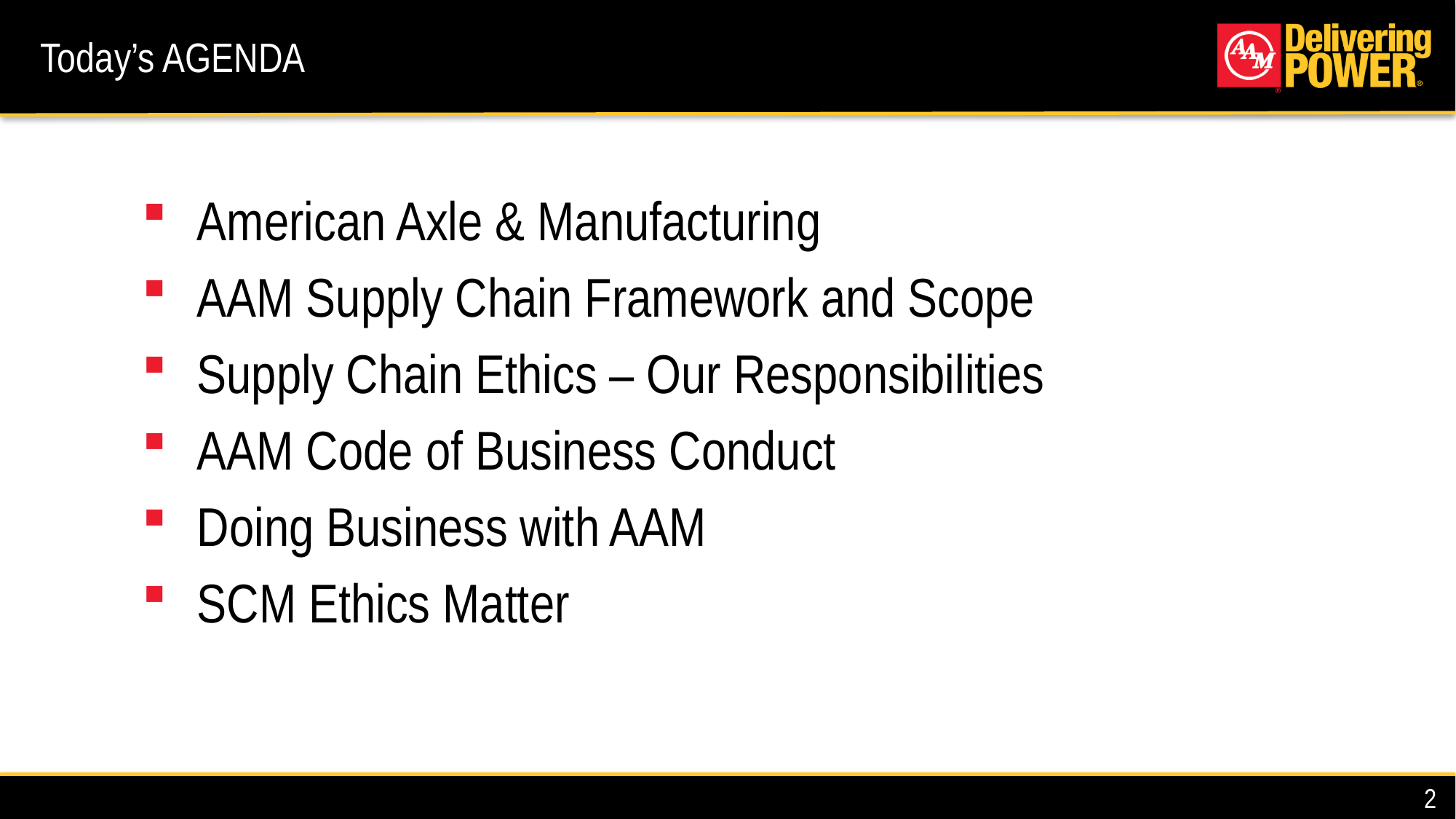

# Today’s AGENDA
American Axle & Manufacturing
AAM Supply Chain Framework and Scope
Supply Chain Ethics – Our Responsibilities
AAM Code of Business Conduct
Doing Business with AAM
SCM Ethics Matter
2